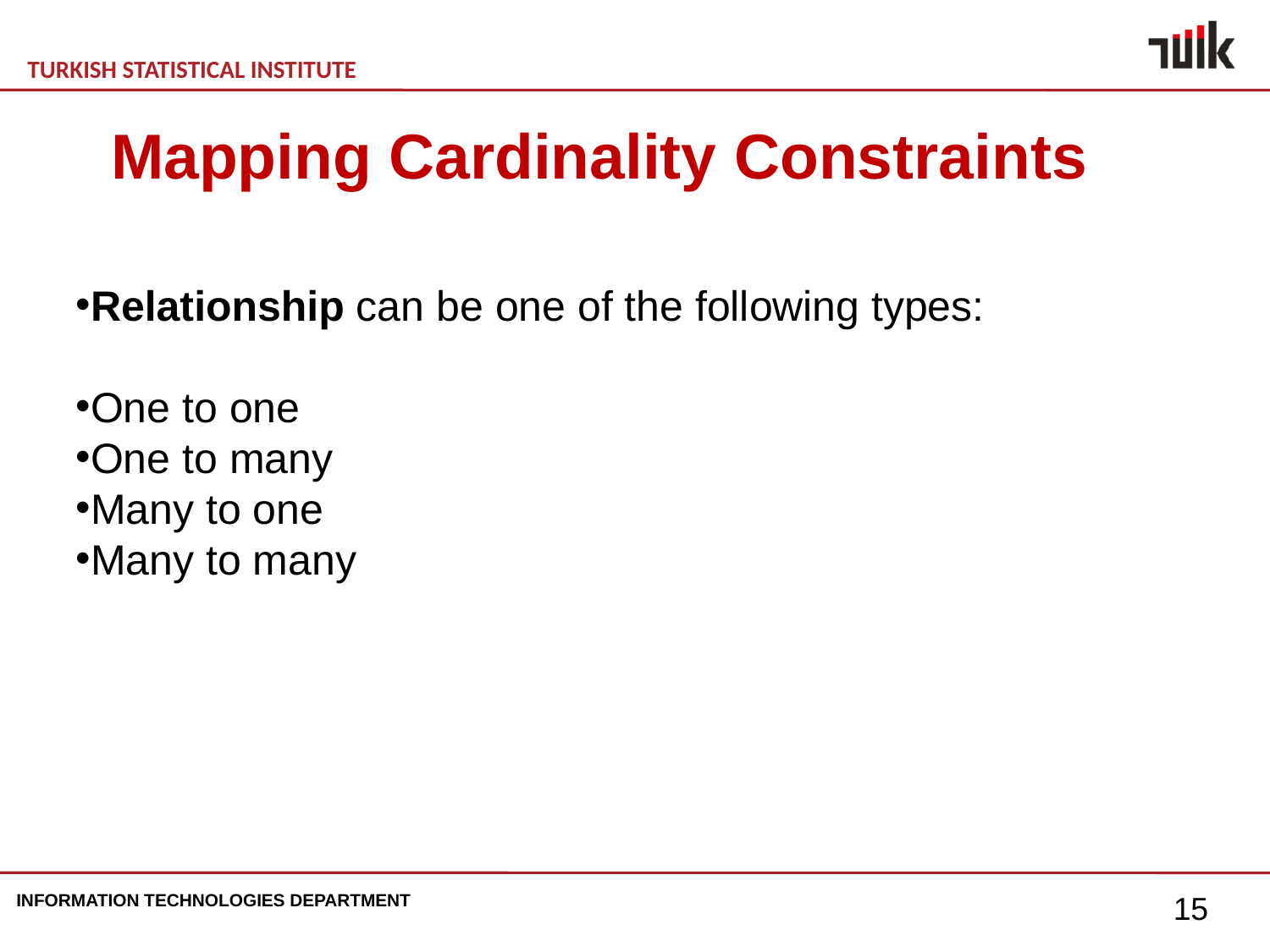

Mapping Cardinality Constraints
Relationship can be one of the following types:

One to one
One to many
Many to one
Many to many